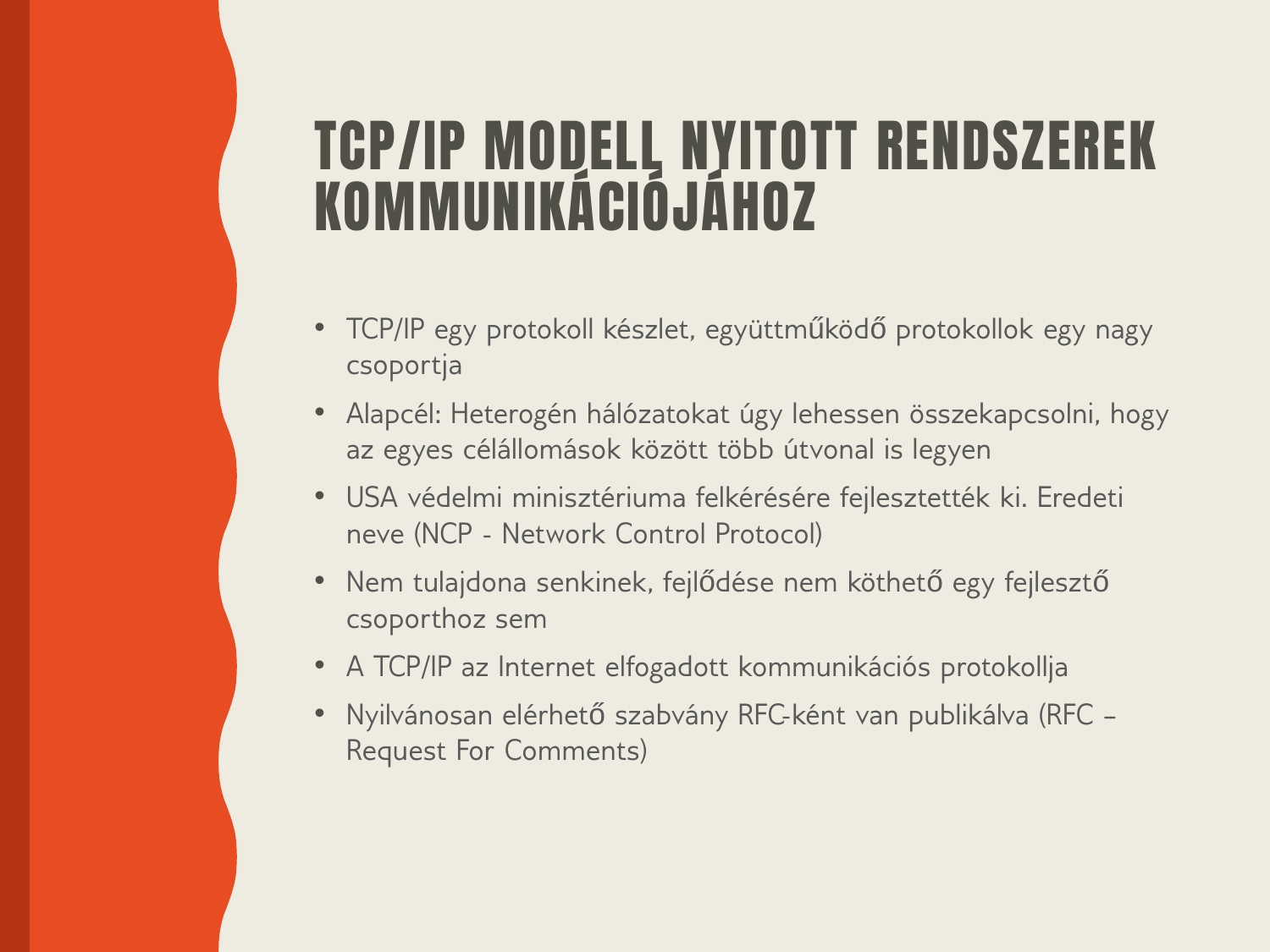

# TCP/IP modell nyitott rendszerek kommunikációjához
TCP/IP egy protokoll készlet, együttműködő protokollok egy nagy csoportja
Alapcél: Heterogén hálózatokat úgy lehessen összekapcsolni, hogy az egyes célállomások között több útvonal is legyen
USA védelmi minisztériuma felkérésére fejlesztették ki. Eredeti neve (NCP - Network Control Protocol)
Nem tulajdona senkinek, fejlődése nem köthető egy fejlesztő csoporthoz sem
A TCP/IP az Internet elfogadott kommunikációs protokollja
Nyilvánosan elérhető szabvány RFC-ként van publikálva (RFC – Request For Comments)